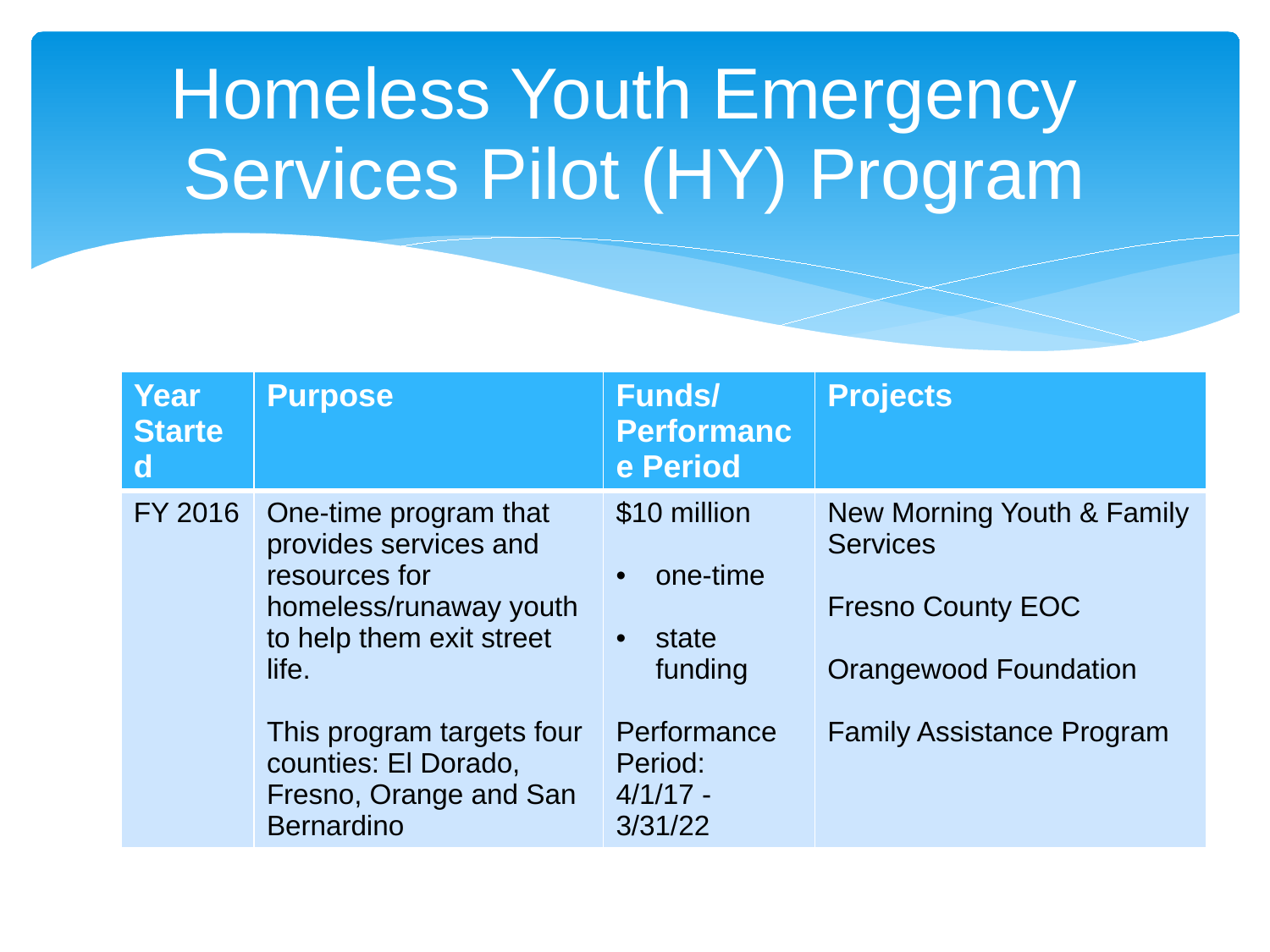

# Homeless Youth Emergency Services Pilot (HY) Program
| Year Started | Purpose | Funds/ Performance Period | Projects |
| --- | --- | --- | --- |
| FY 2016 | One-time program that provides services and resources for homeless/runaway youth to help them exit street life. This program targets four counties: El Dorado, Fresno, Orange and San Bernardino | $10 million one-time state funding Performance Period: 4/1/17 - 3/31/22 | New Morning Youth & Family Services Fresno County EOC Orangewood Foundation Family Assistance Program |